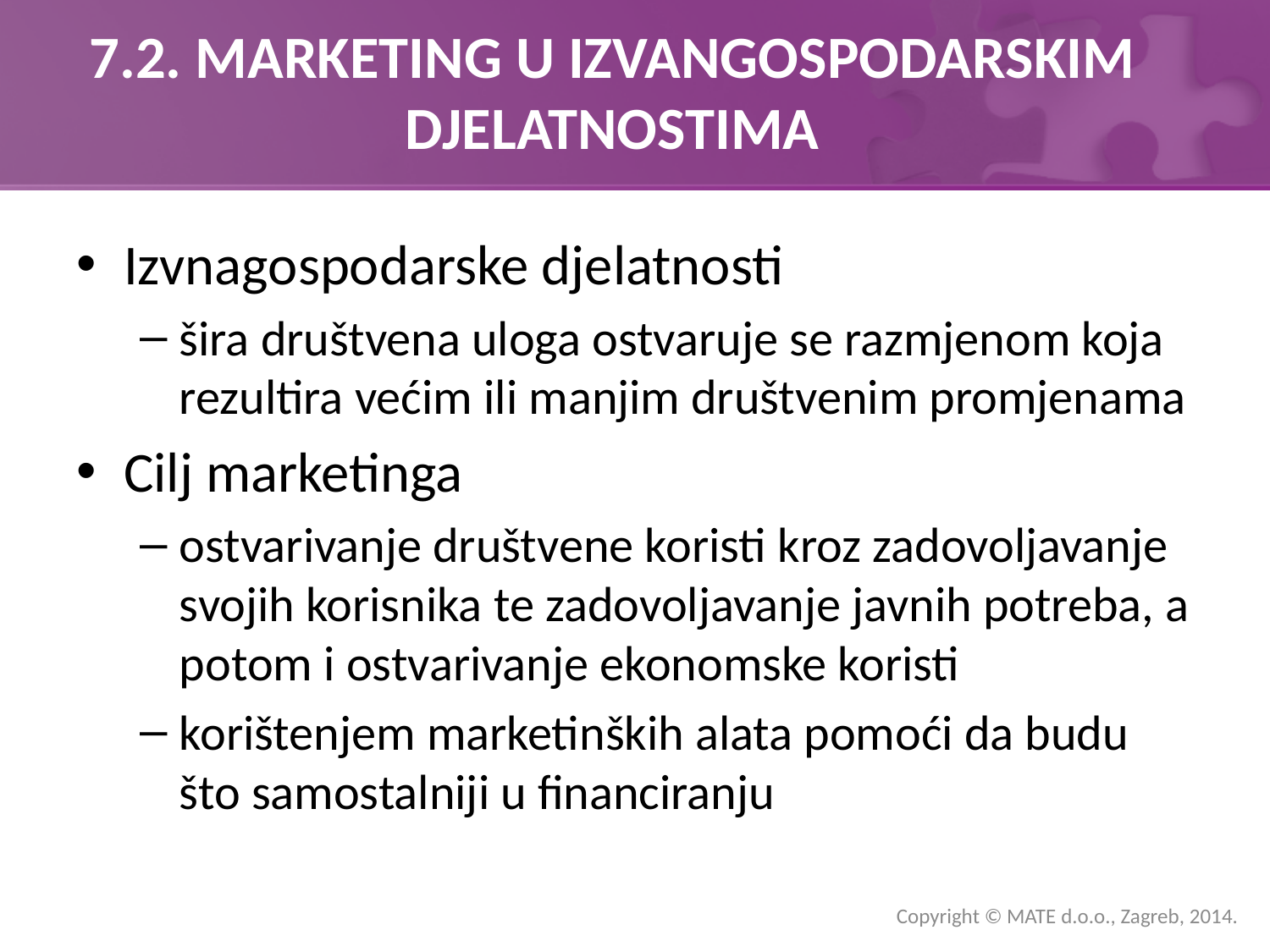

# 7.2. MARKETING U IZVANGOSPODARSKIM DJELATNOSTIMA
Izvnagospodarske djelatnosti
šira društvena uloga ostvaruje se razmjenom koja rezultira većim ili manjim društvenim promjenama
Cilj marketinga
ostvarivanje društvene koristi kroz zadovoljavanje svojih korisnika te zadovoljavanje javnih potreba, a potom i ostvarivanje ekonomske koristi
korištenjem marketinških alata pomoći da budu što samostalniji u financiranju
Copyright © MATE d.o.o., Zagreb, 2014.